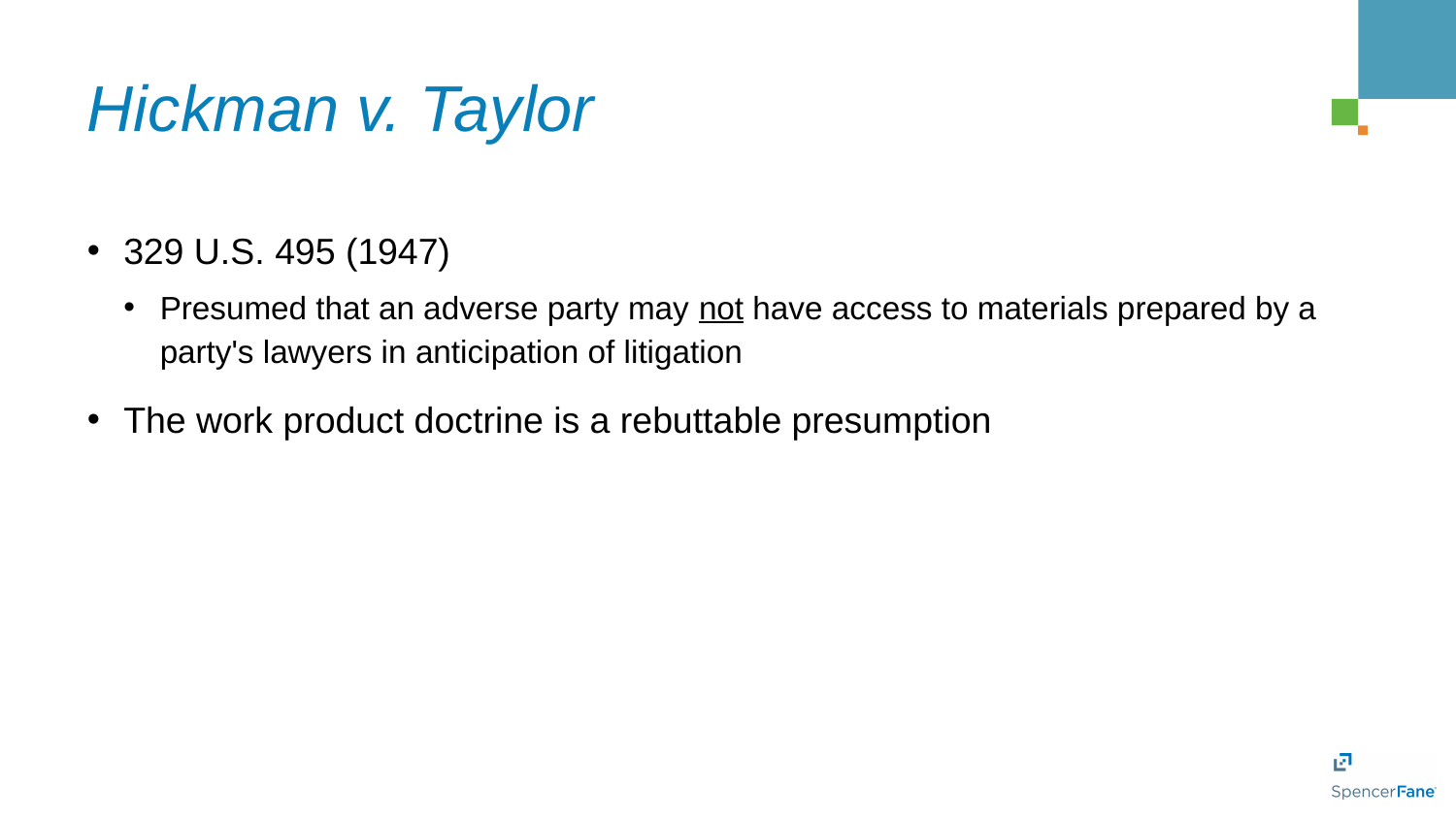

# Hickman v. Taylor
329 U.S. 495 (1947)
Presumed that an adverse party may not have access to materials prepared by a party's lawyers in anticipation of litigation
The work product doctrine is a rebuttable presumption